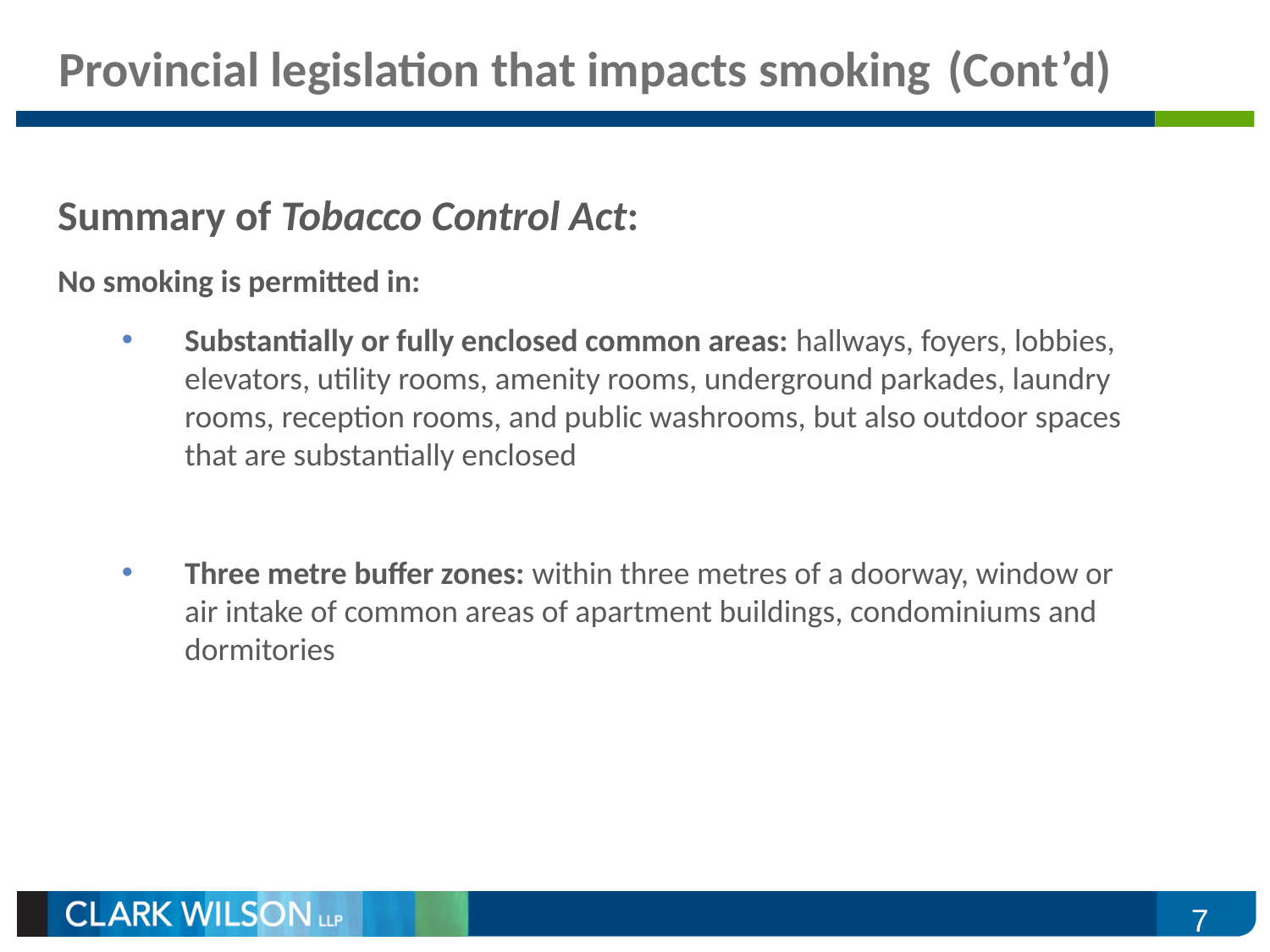

# Provincial legislation that impacts smoking	(Cont’d)
Summary of Tobacco Control Act:
No smoking is permitted in:
Substantially or fully enclosed common areas: hallways, foyers, lobbies, elevators, utility rooms, amenity rooms, underground parkades, laundry rooms, reception rooms, and public washrooms, but also outdoor spaces that are substantially enclosed

Three metre buffer zones: within three metres of a doorway, window or air intake of common areas of apartment buildings, condominiums and dormitories

7